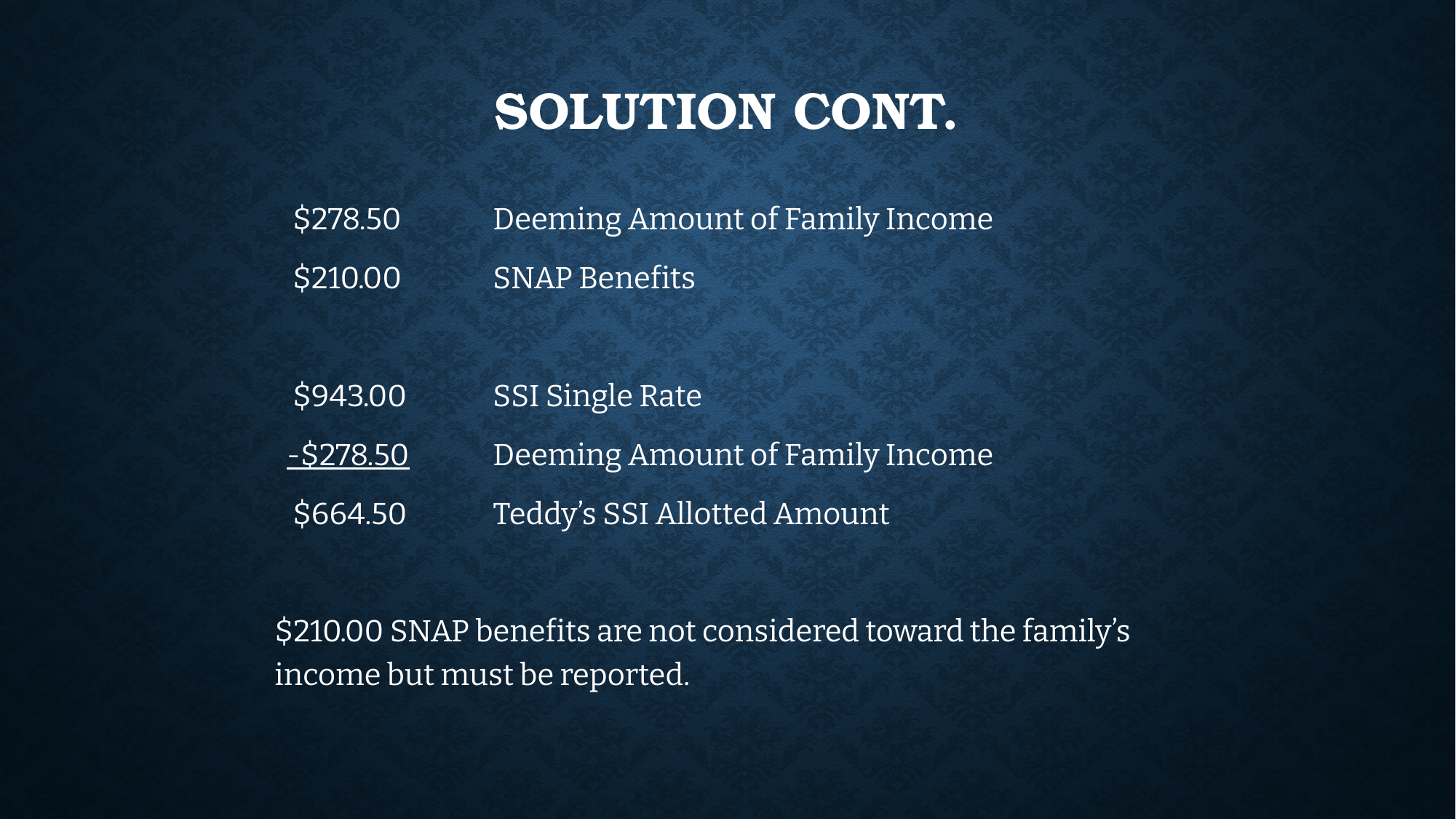

# Solution Cont.
   $278.50	Deeming Amount of Family Income
   $210.00	SNAP Benefits

   $943.00	SSI Single Rate
  -$278.50	Deeming Amount of Family Income
   $664.50	Teddy’s SSI Allotted Amount

$210.00 SNAP benefits are not considered toward the family’s income but must be reported.